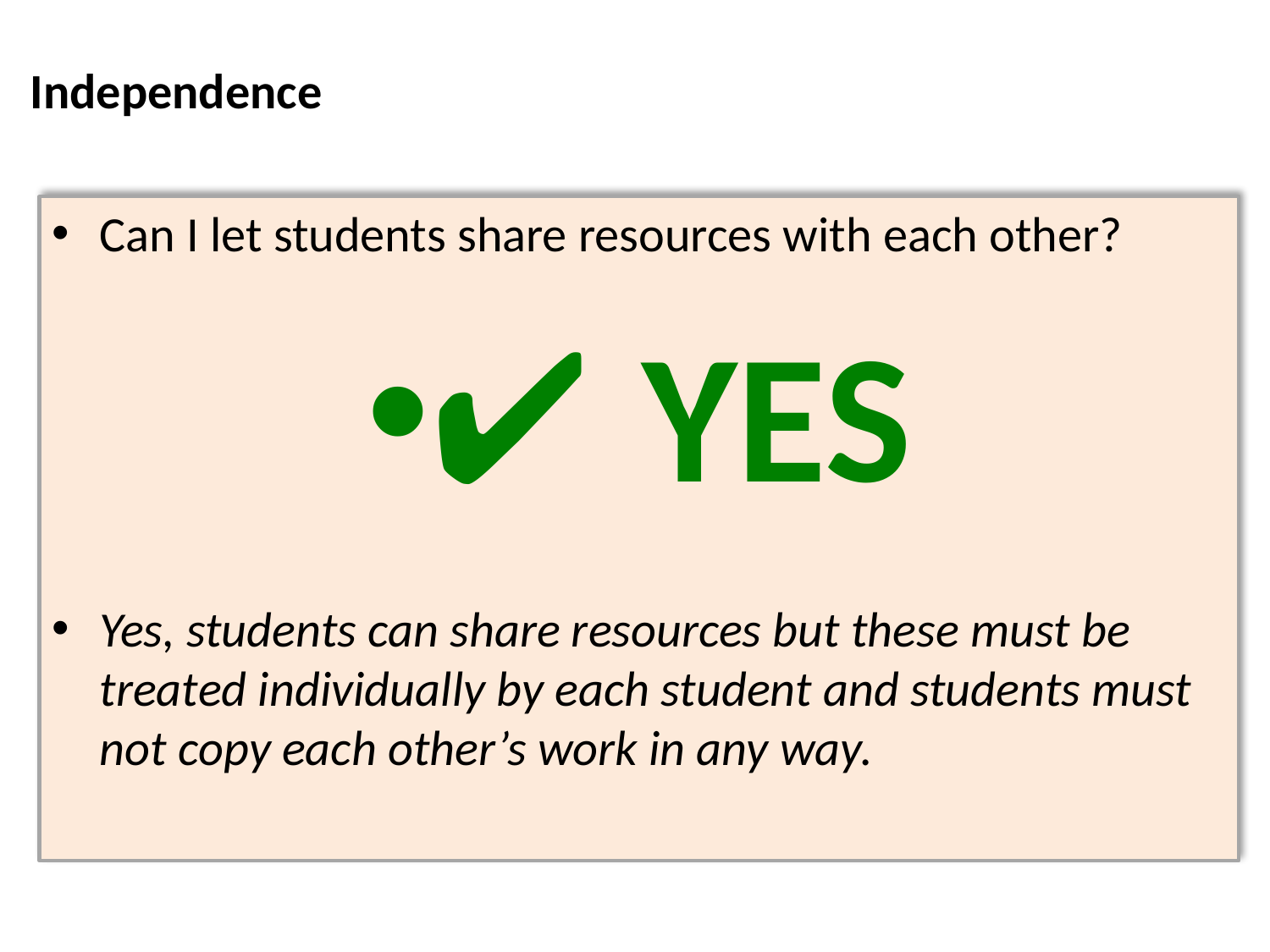

# Independence
Can I let students share resources with each other?
✔ YES

Yes, students can share resources but these must be treated individually by each student and students must not copy each other’s work in any way.